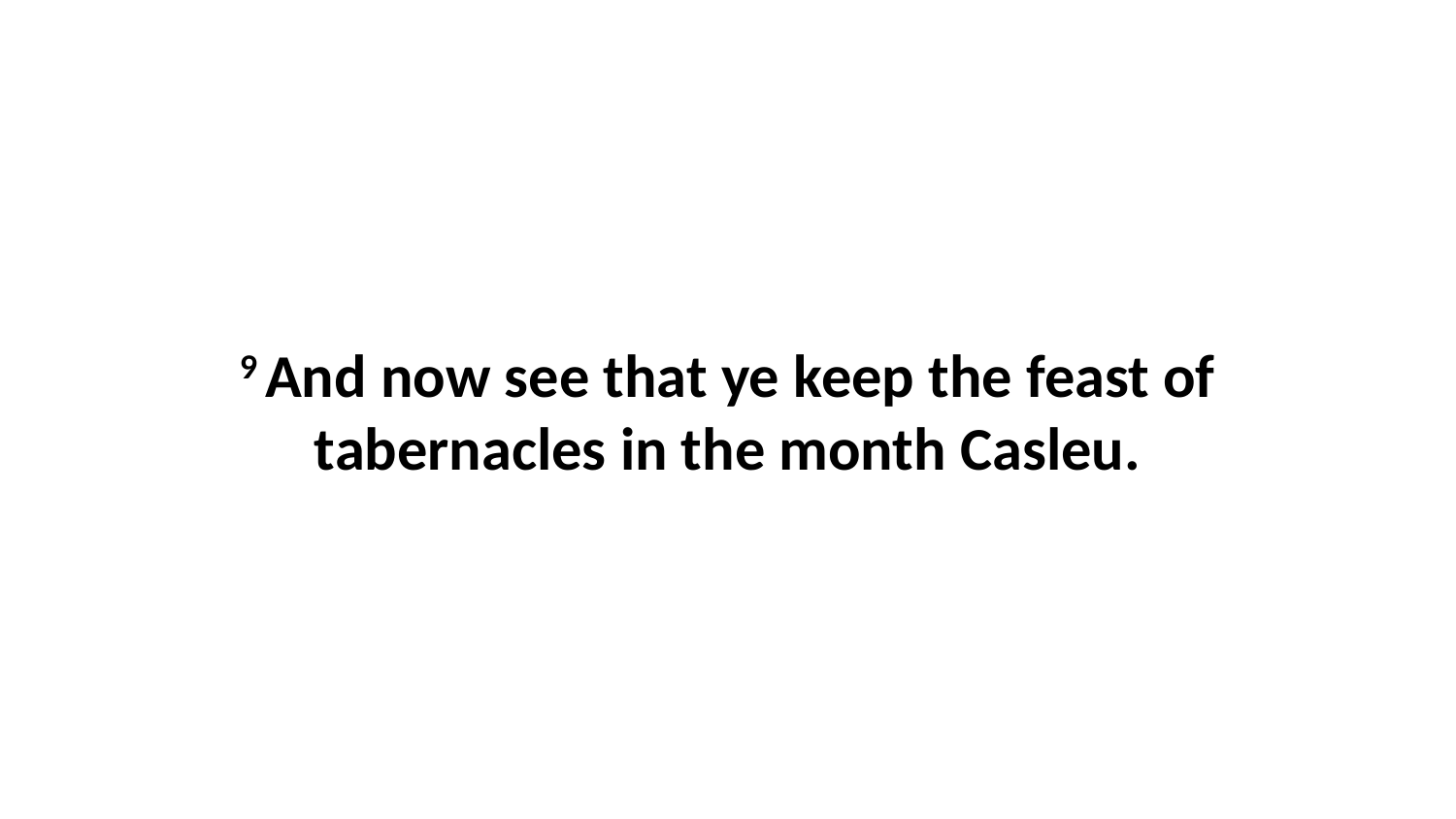

9 And now see that ye keep the feast of tabernacles in the month Casleu.